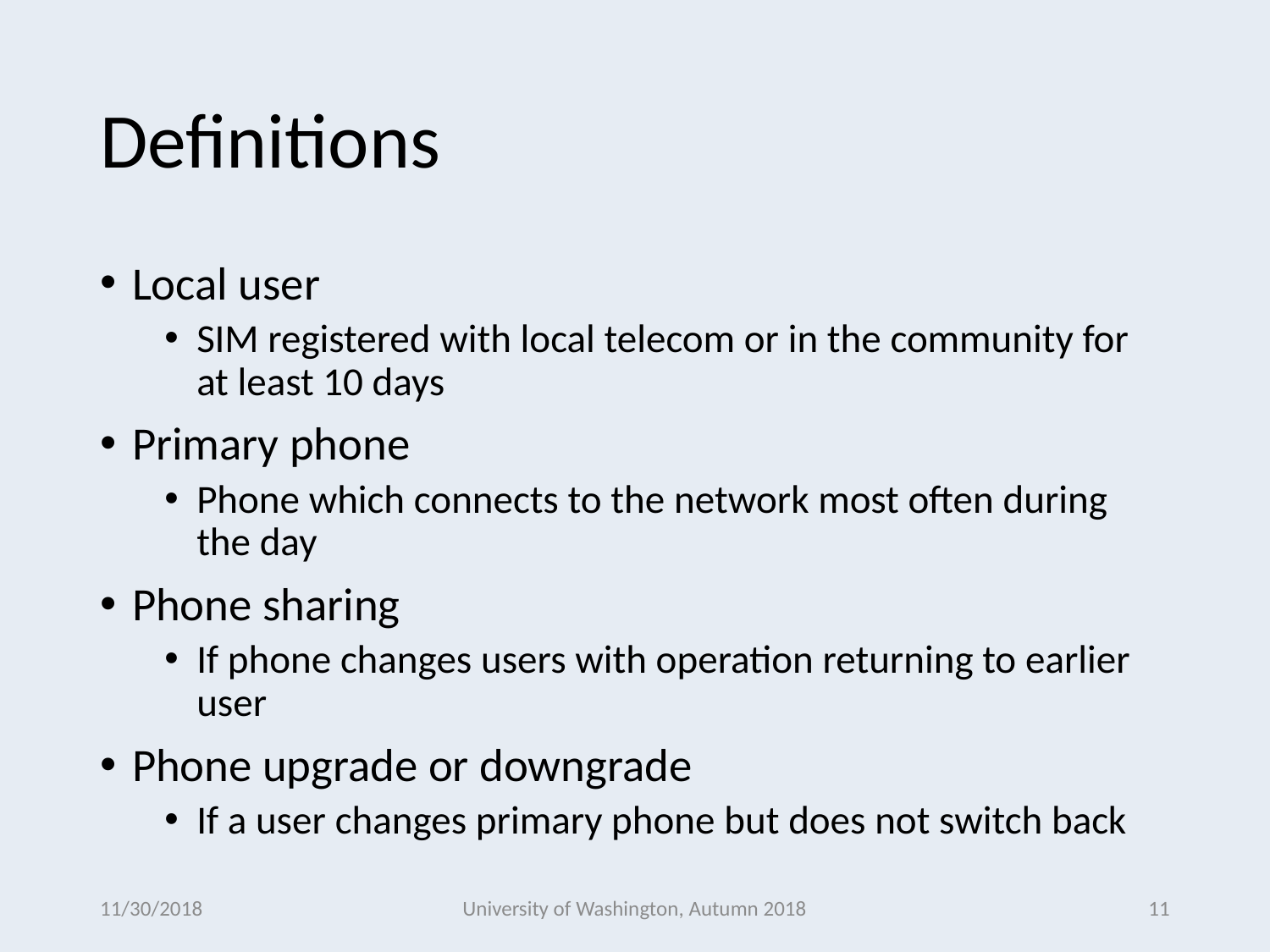

# Definitions
Local user
SIM registered with local telecom or in the community for at least 10 days
Primary phone
Phone which connects to the network most often during the day
Phone sharing
If phone changes users with operation returning to earlier user
Phone upgrade or downgrade
If a user changes primary phone but does not switch back

11/30/2018
University of Washington, Autumn 2018
11